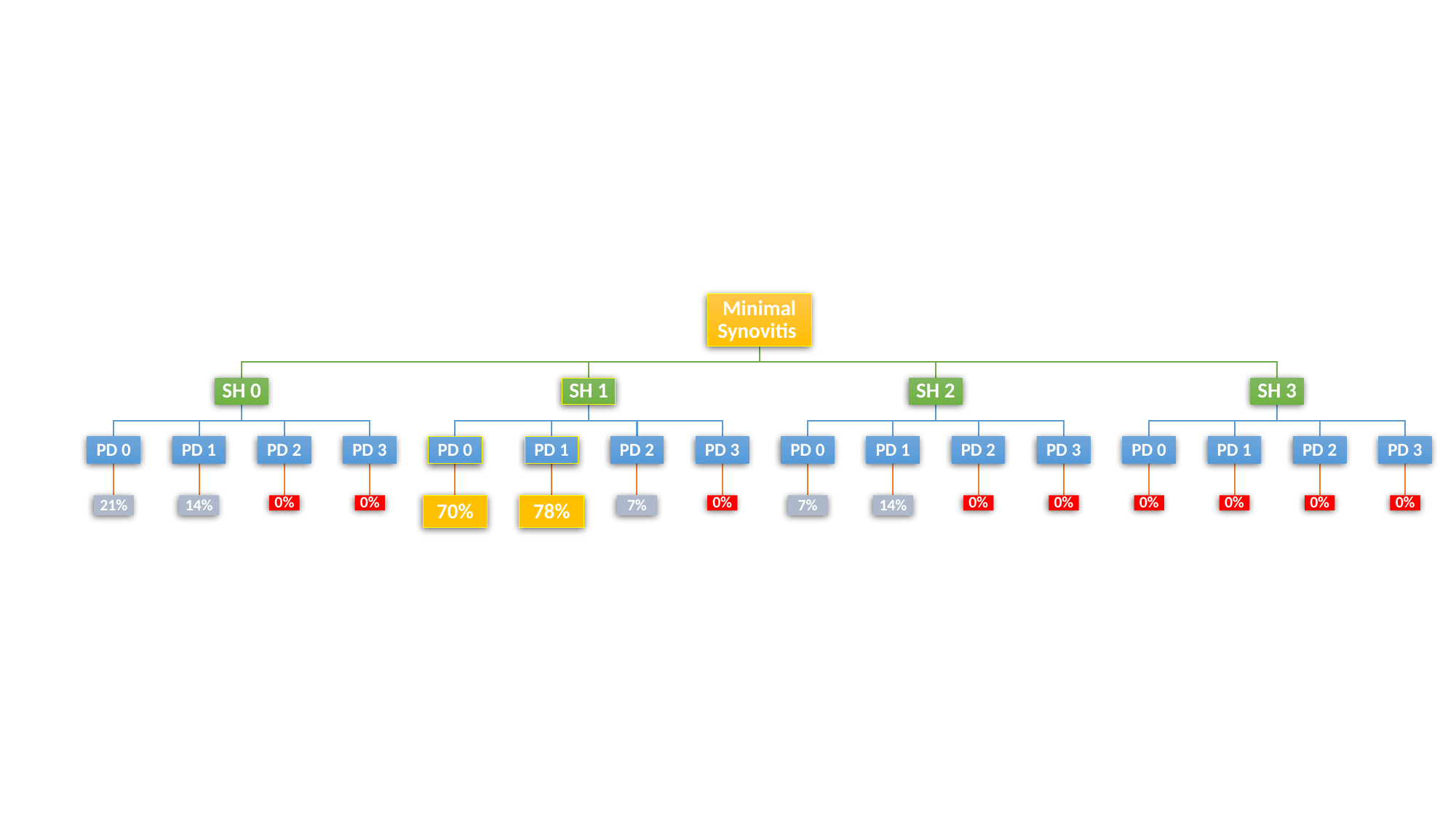

Minimal Synovitis
SH 0
PD 0
21%
PD 1
14%
PD 2
0%
PD 3
0%
SH 1
PD 0
70%
PD 1
78%
PD 2
7%
PD 3
0%
SH 2
PD 0
7%
PD 1
14%
PD 2
0%
PD 3
0%
SH 3
PD 0
0%
PD 1
0%
PD 2
0%
PD 3
0%